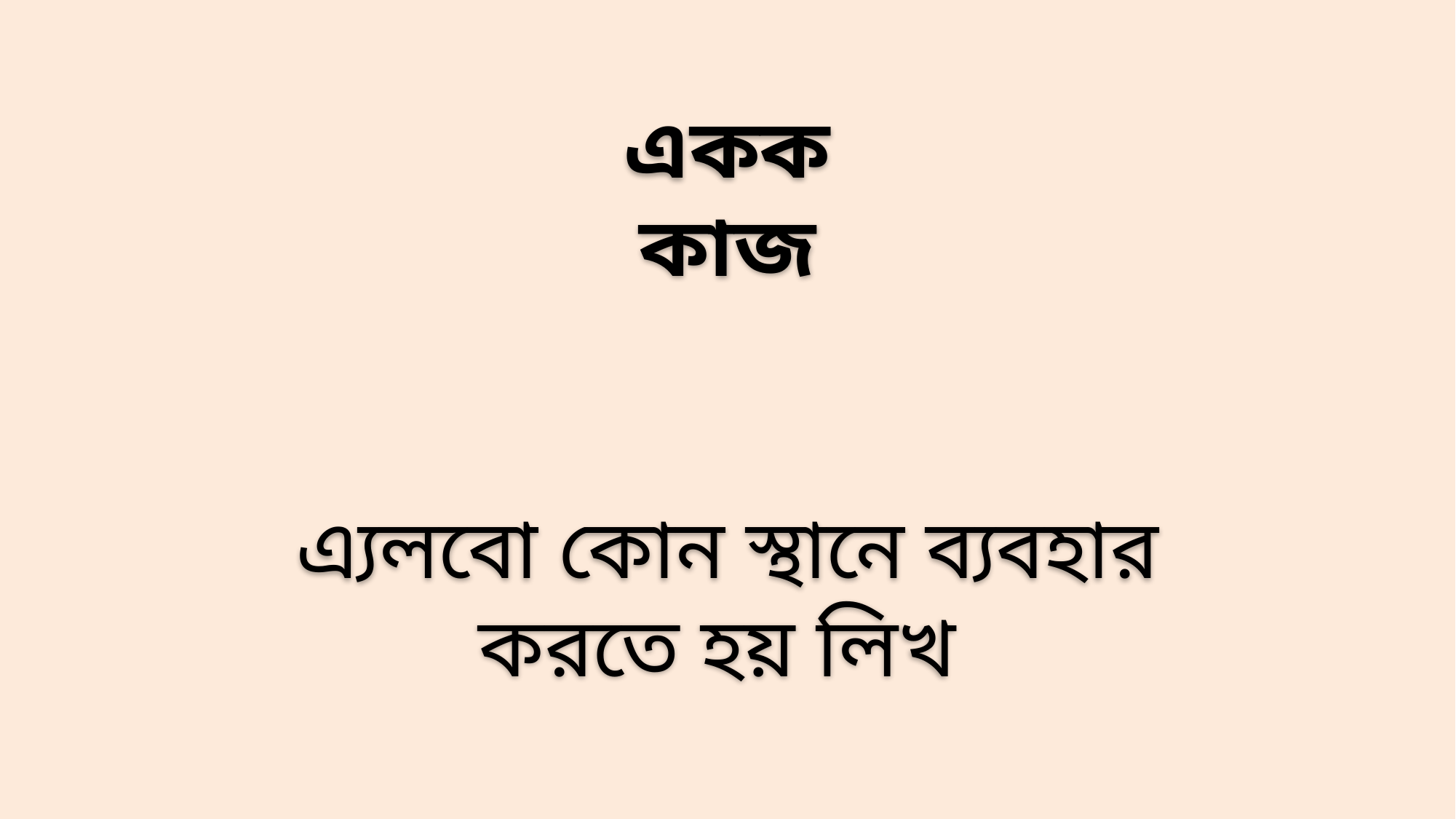

একক কাজ
এ্যলবো কোন স্থানে ব্যবহার করতে হয় লিখ